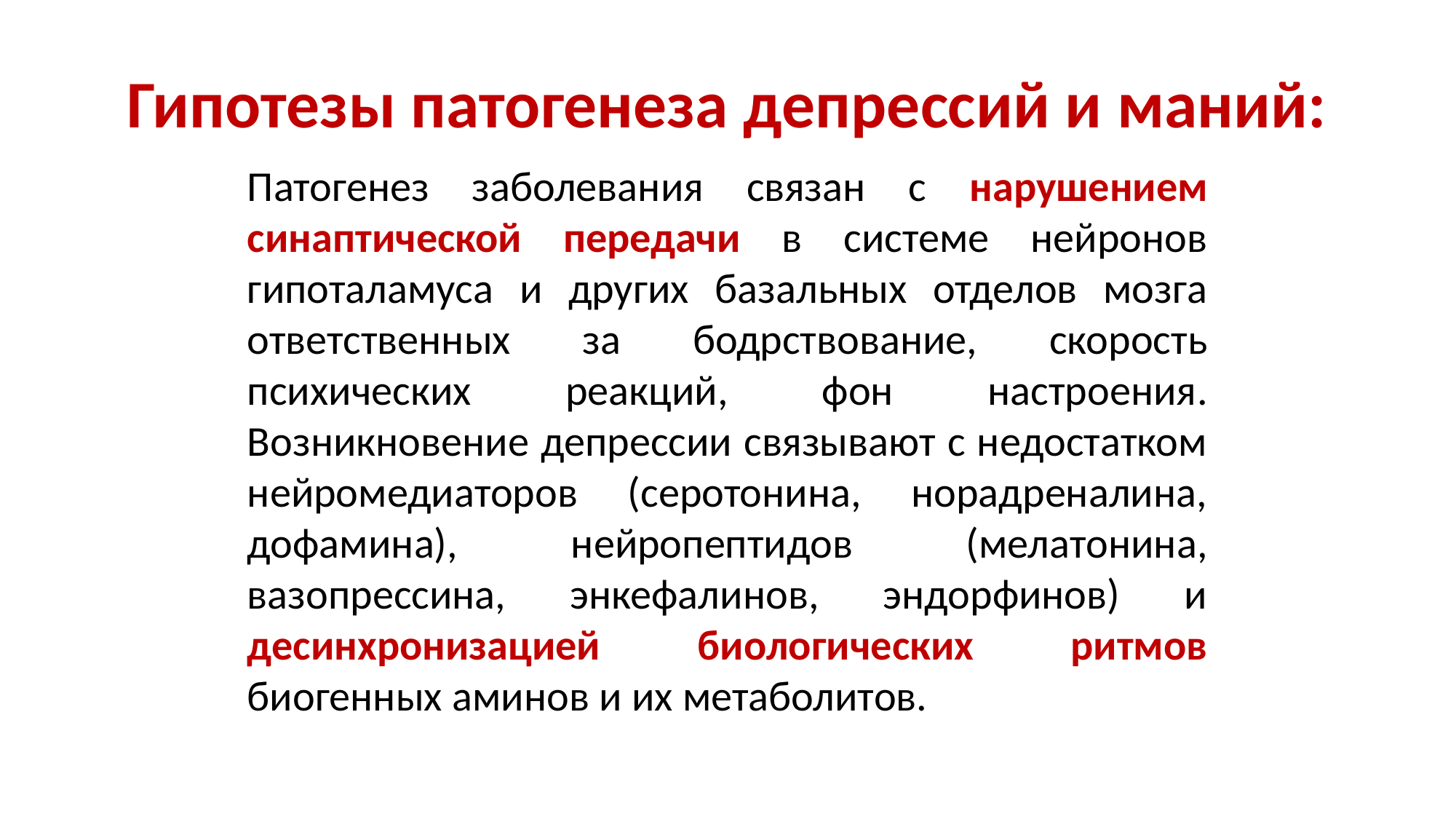

# Гипотезы патогенеза депрессий и маний:
Патогенез заболевания связан с нарушением синаптической передачи в системе нейронов гипоталамуса и других базальных отделов мозга ответственных за бодрствование, скорость психических реакций, фон настроения. Возникновение депрессии связывают с недостатком нейромедиаторов (серотонина, норадреналина, дофамина), нейропептидов (мелатонина, вазопрессина, энкефалинов, эндорфинов) и десинхронизацией биологических ритмов биогенных аминов и их метаболитов.